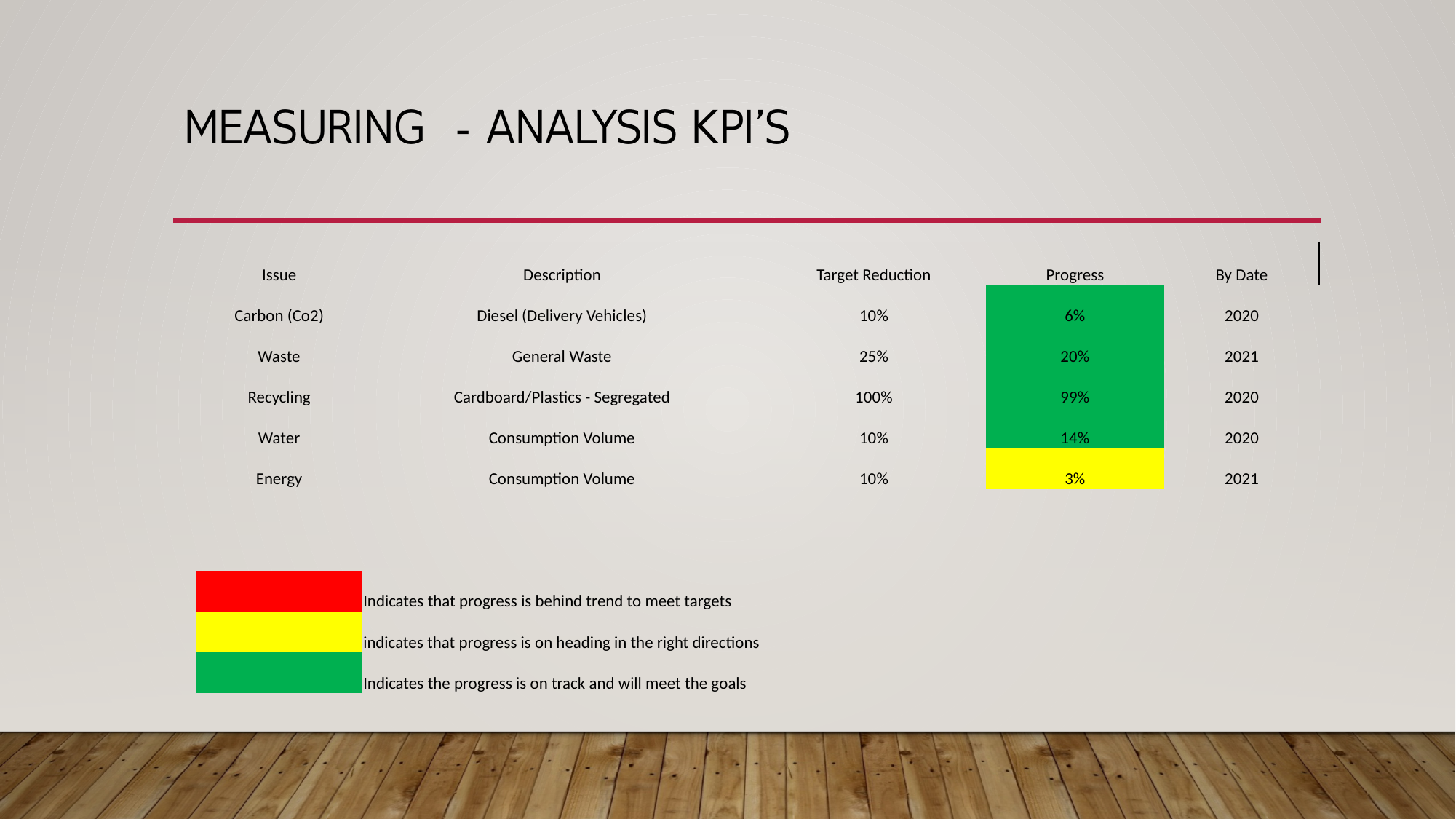

# Measuring  - Analysis KPI’s
| Issue | Description | Target Reduction | Progress | By Date |
| --- | --- | --- | --- | --- |
| Carbon (Co2) | Diesel (Delivery Vehicles) | 10% | 6% | 2020 |
| Waste | General Waste | 25% | 20% | 2021 |
| Recycling | Cardboard/Plastics - Segregated | 100% | 99% | 2020 |
| Water | Consumption Volume | 10% | 14% | 2020 |
| Energy | Consumption Volume | 10% | 3% | 2021 |
|  |  |  |  |  |
|  |  |  |  |  |
|  | Indicates that progress is behind trend to meet targets |  |  |  |
|  | indicates that progress is on heading in the right directions |  |  |  |
|  | Indicates the progress is on track and will meet the goals |  |  |  |